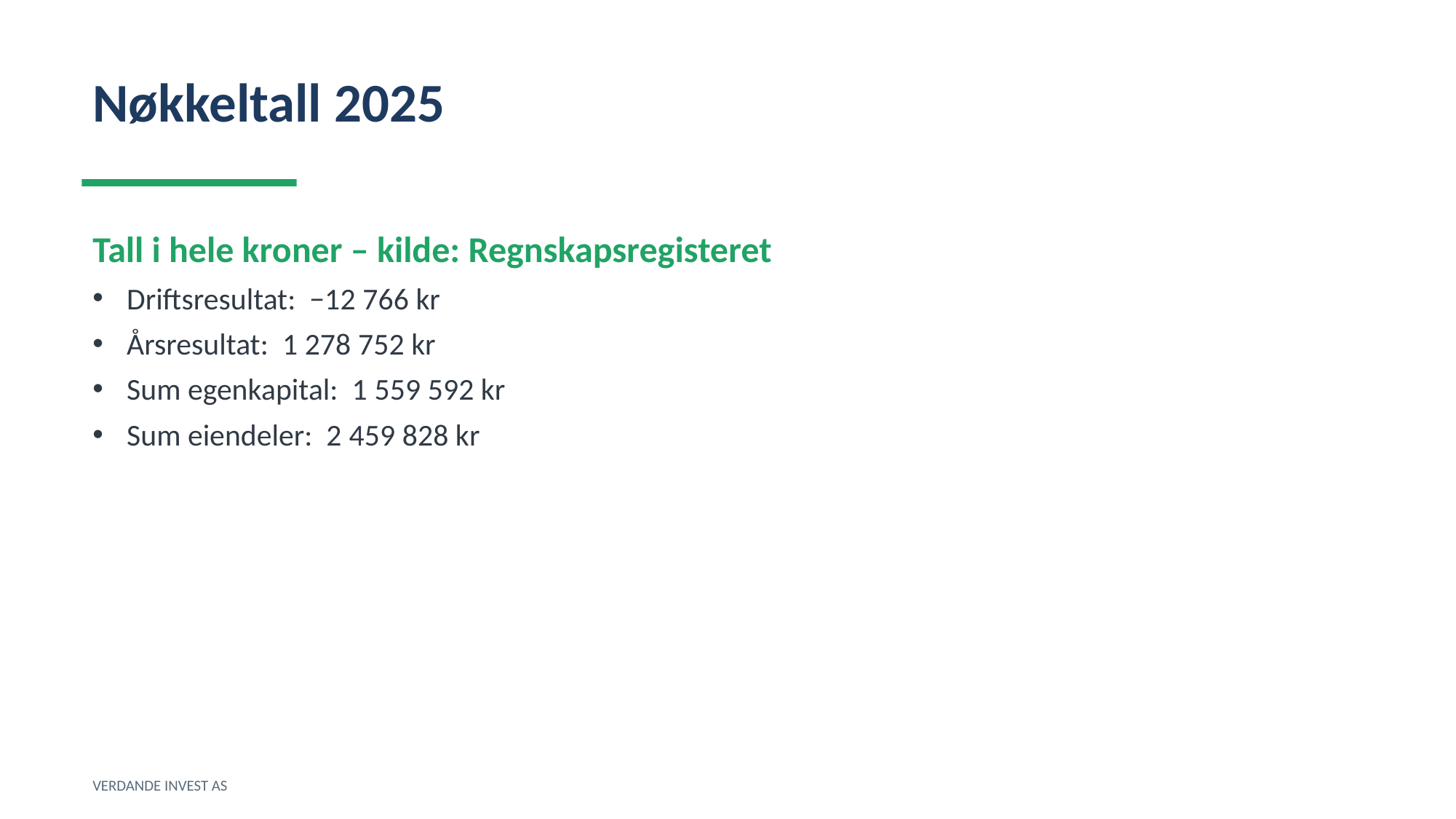

Nøkkeltall 2025

Tall i hele kroner – kilde: Regnskapsregisteret
Driftsresultat:  −12 766 kr
Årsresultat:  1 278 752 kr
Sum egenkapital:  1 559 592 kr
Sum eiendeler:  2 459 828 kr
VERDANDE INVEST AS